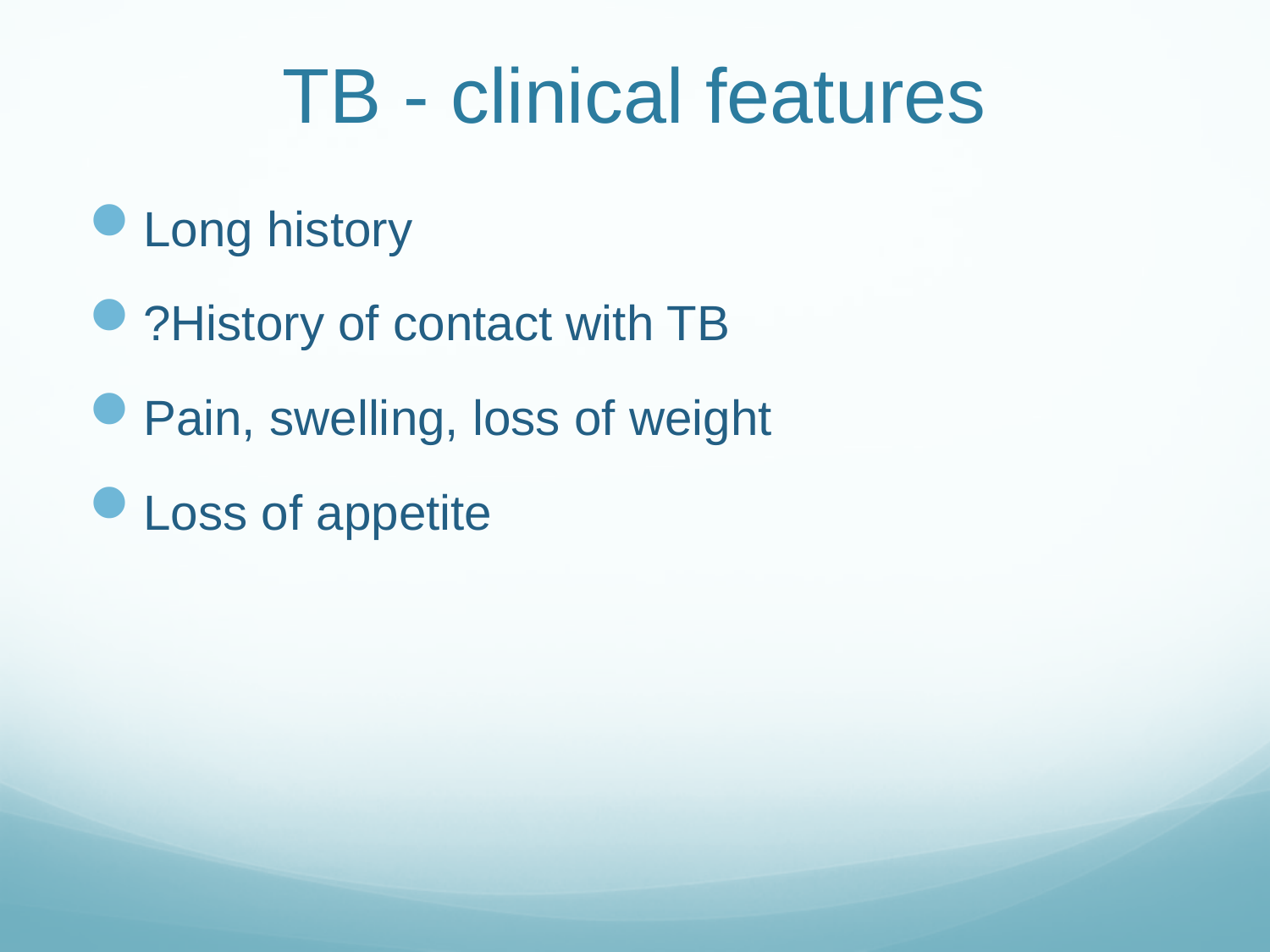

# TB - clinical features
Long history
?History of contact with TB
Pain, swelling, loss of weight
Loss of appetite